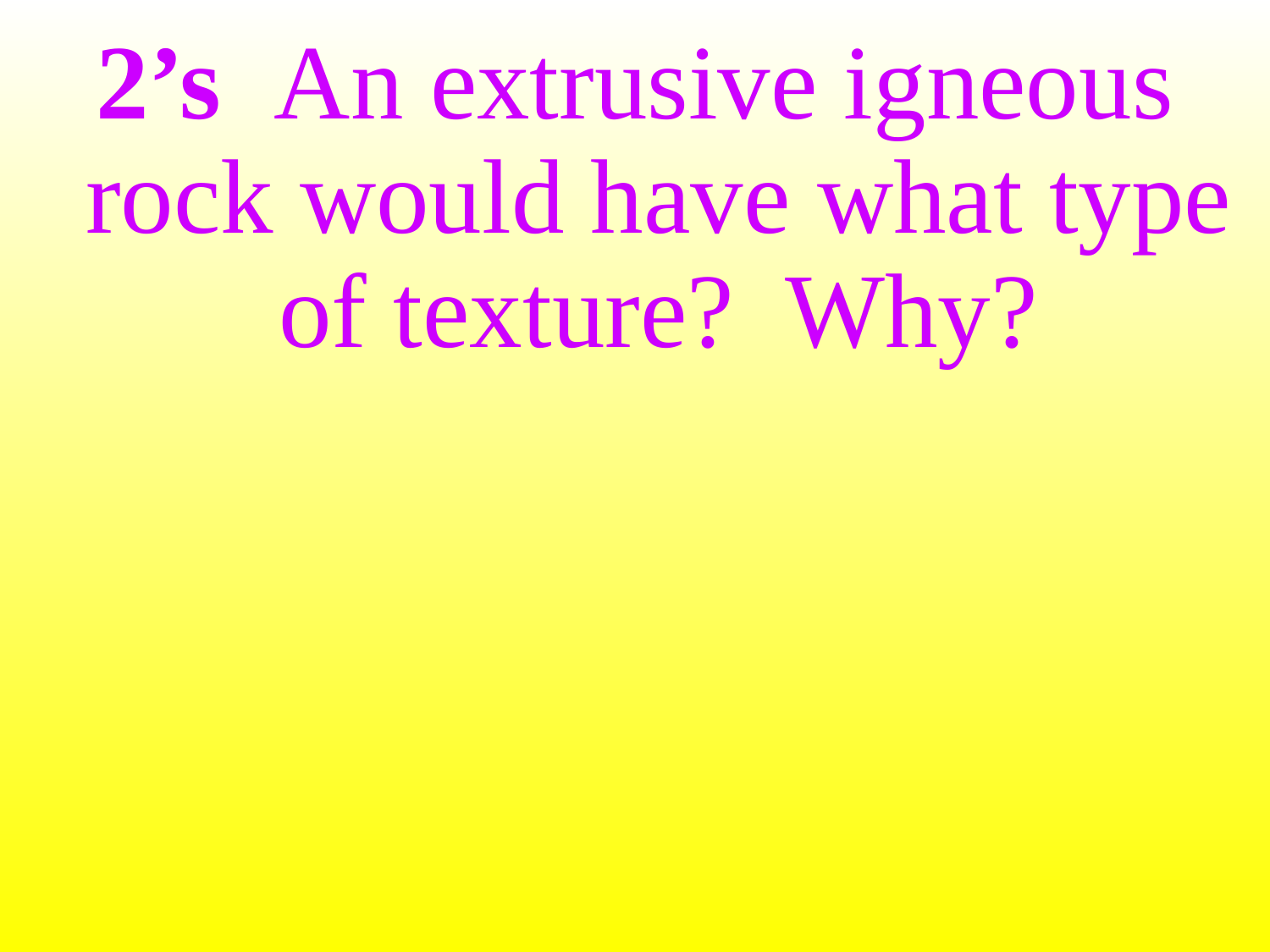

2’s  An extrusive igneous rock would have what type of texture?  Why?